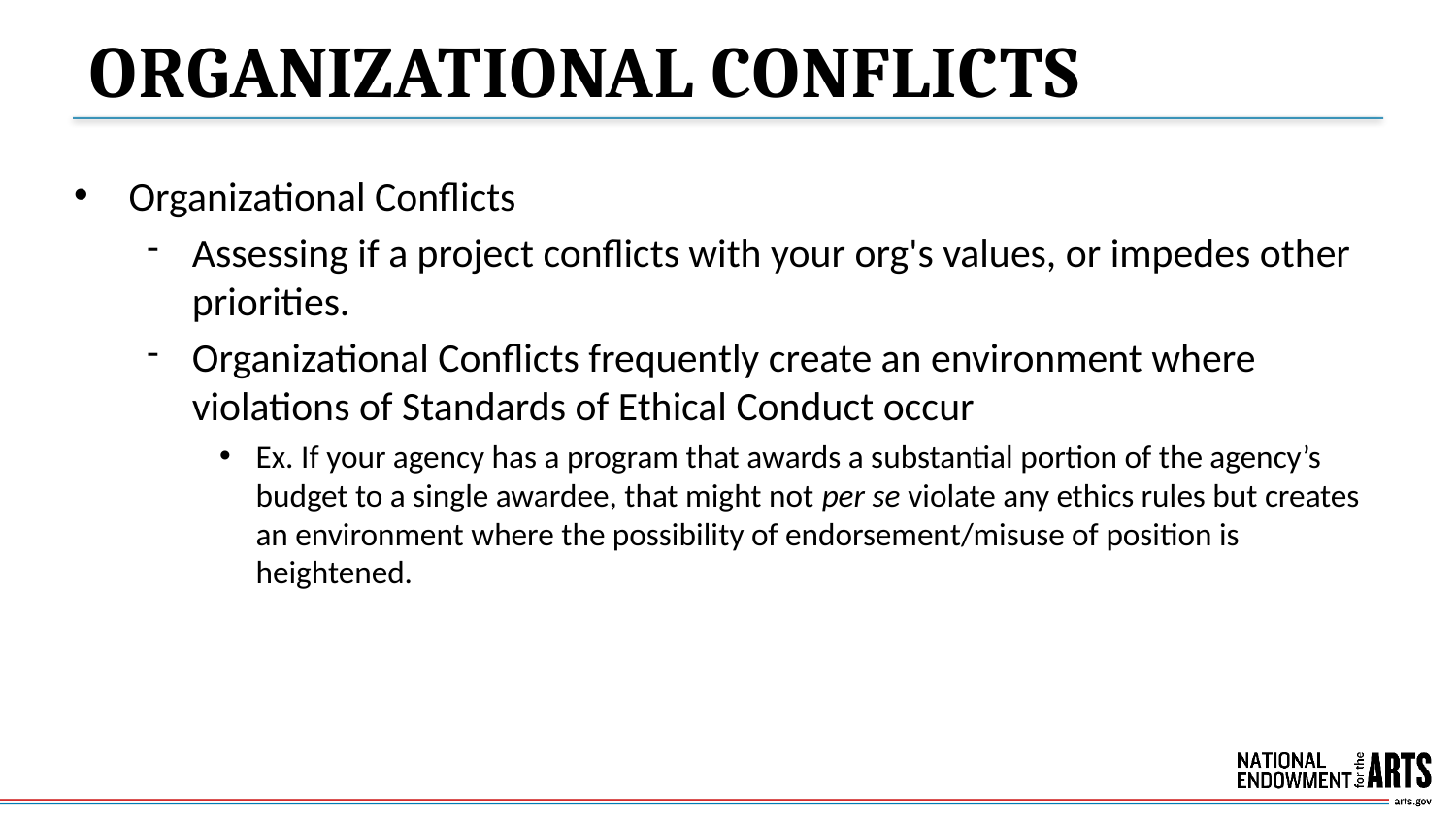

# ORGANIZATIONAL CONFLICTS
Organizational Conflicts
Assessing if a project conflicts with your org's values, or impedes other priorities.
Organizational Conflicts frequently create an environment where violations of Standards of Ethical Conduct occur
Ex. If your agency has a program that awards a substantial portion of the agency’s budget to a single awardee, that might not per se violate any ethics rules but creates an environment where the possibility of endorsement/misuse of position is heightened.